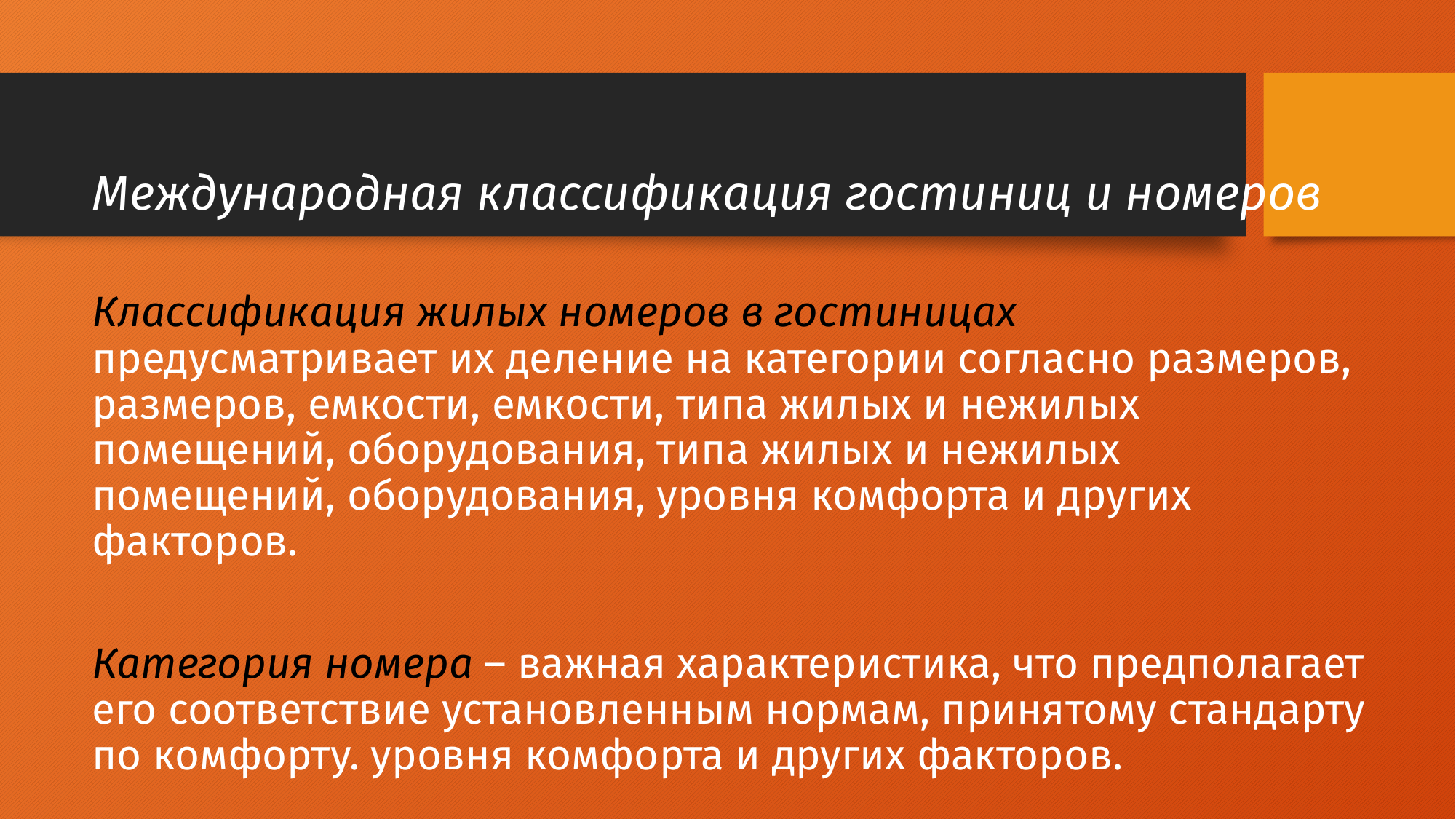

Международная классификация гостиниц и номеров

Классификация жилых номеров в гостиницах предусматривает их деление на категории согласно размеров, размеров, емкости, емкости, типа жилых и нежилых помещений, оборудования, типа жилых и нежилых помещений, оборудования, уровня комфорта и других факторов.

Категория номера – важная характеристика, что предполагает его соответствие установленным нормам, принятому стандарту по комфорту. уровня комфорта и других факторов.